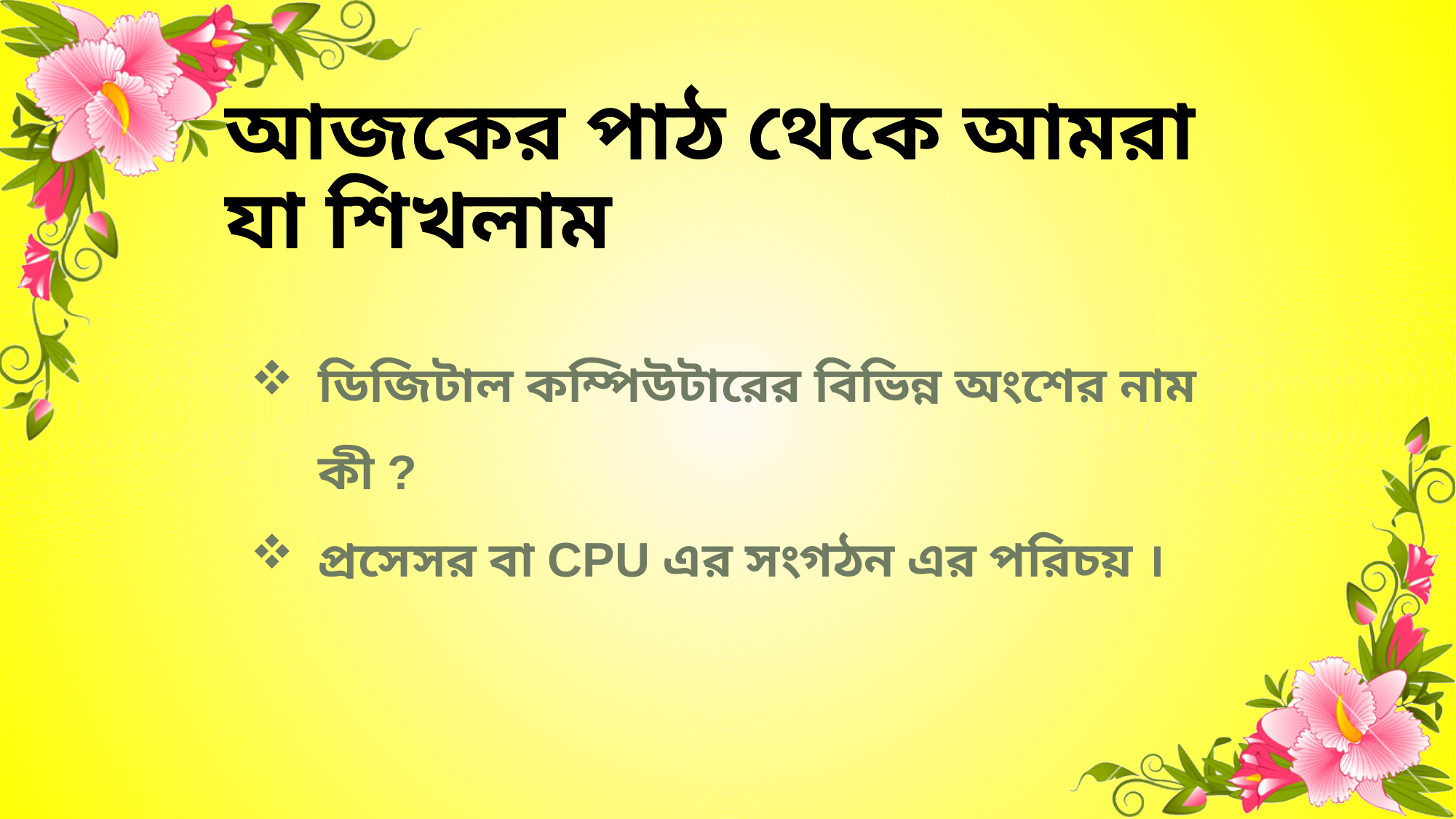

# আজকের পাঠ থেকে আমরা যা শিখলাম
ডিজিটাল কম্পিউটারের বিভিন্ন অংশের নাম কী ?
প্রসেসর বা CPU এর সংগঠন এর পরিচয় ।